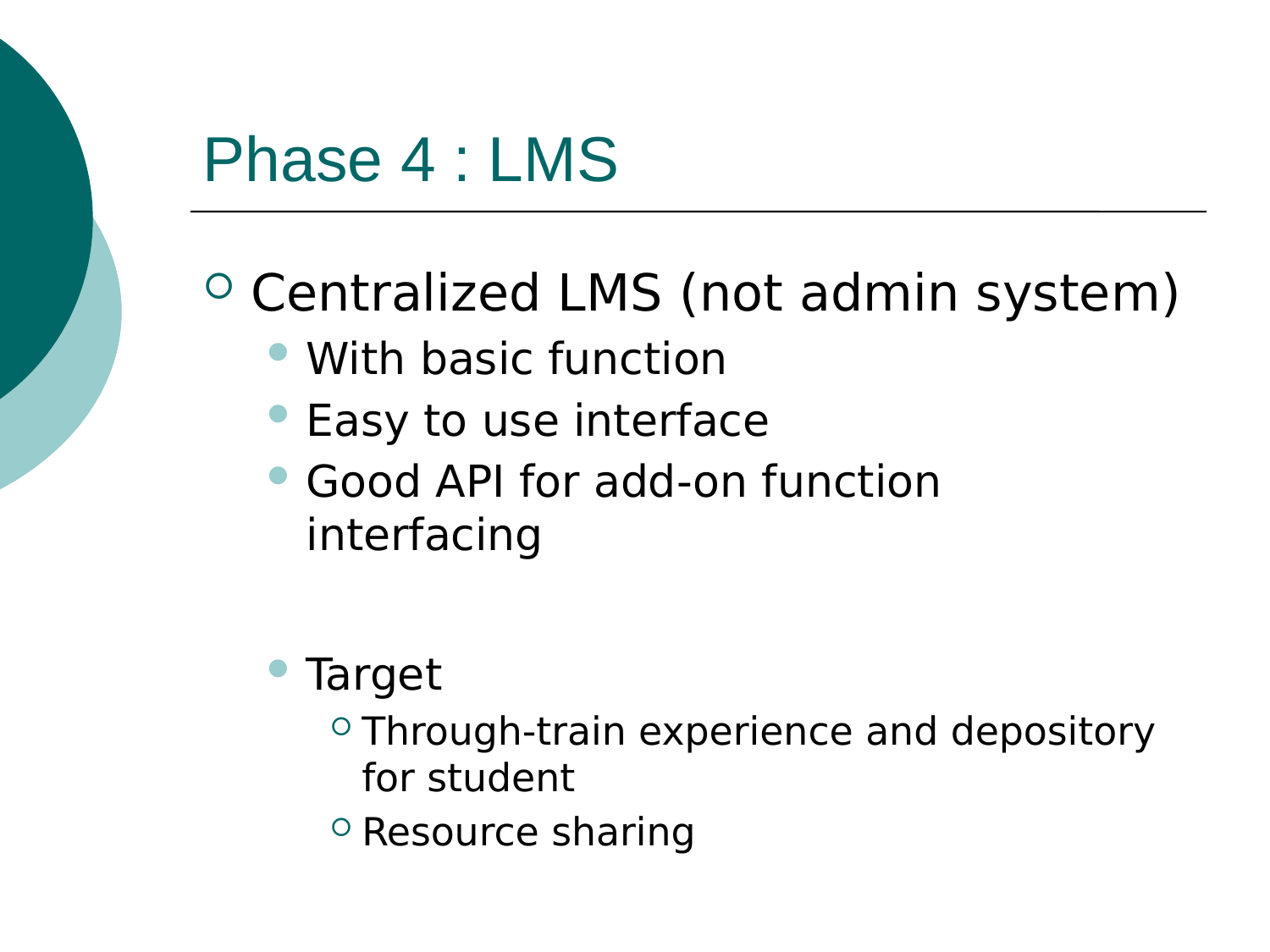

# Phase 4 : LMS
Centralized LMS (not admin system)
With basic function
Easy to use interface
Good API for add-on function interfacing

Target
Through-train experience and depository for student
Resource sharing